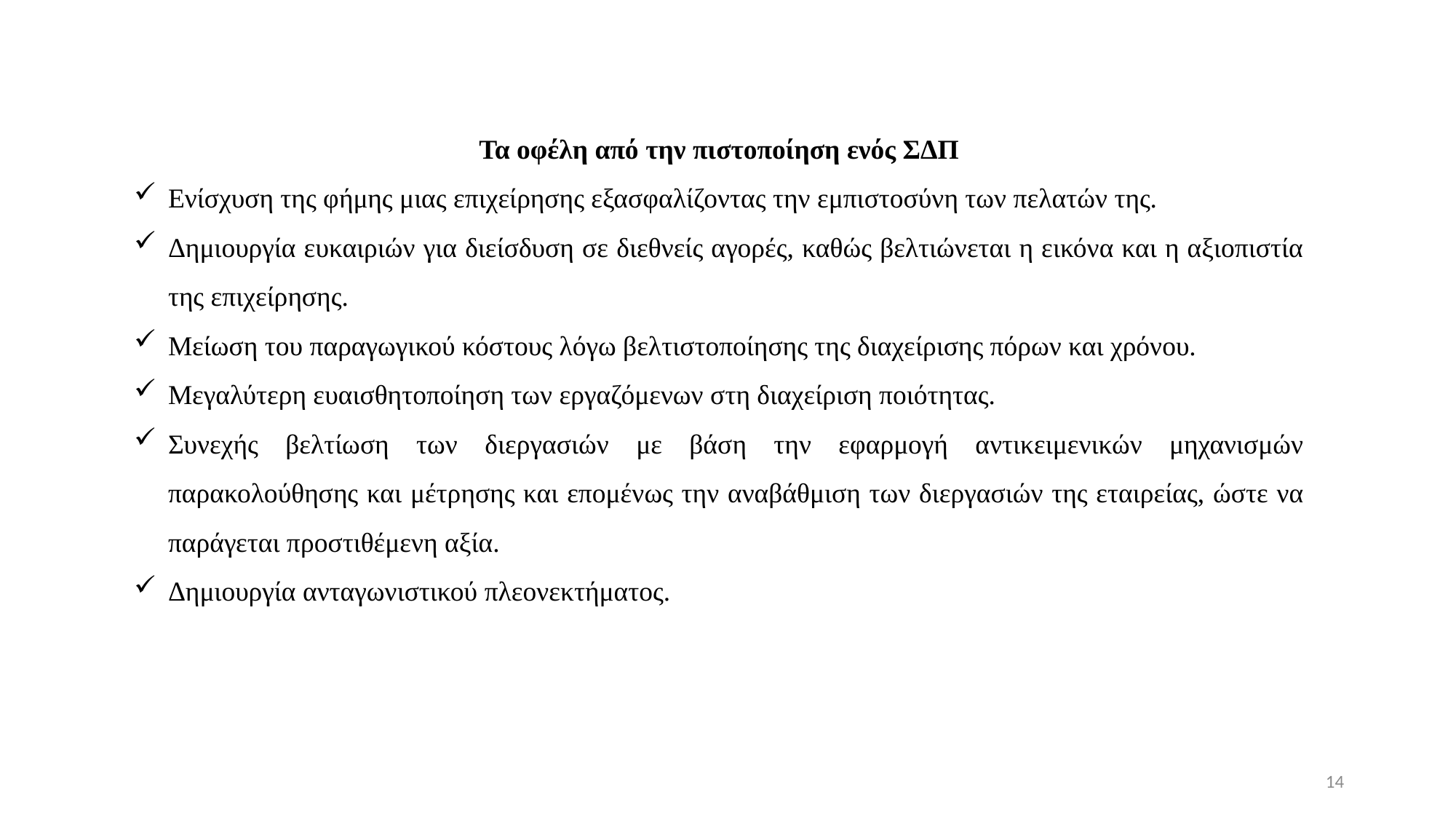

Τα οφέλη από την πιστοποίηση ενός ΣΔΠ
Ενίσχυση της φήμης μιας επιχείρησης εξασφαλίζοντας την εμπιστοσύνη των πελατών της.
Δημιουργία ευκαιριών για διείσδυση σε διεθνείς αγορές, καθώς βελτιώνεται η εικόνα και η αξιοπιστία της επιχείρησης.
Μείωση του παραγωγικού κόστους λόγω βελτιστοποίησης της διαχείρισης πόρων και χρόνου.
Μεγαλύτερη ευαισθητοποίηση των εργαζόμενων στη διαχείριση ποιότητας.
Συνεχής βελτίωση των διεργασιών με βάση την εφαρμογή αντικειμενικών μηχανισμών παρακολούθησης και μέτρησης και επομένως την αναβάθμιση των διεργασιών της εταιρείας, ώστε να παράγεται προστιθέμενη αξία.
Δημιουργία ανταγωνιστικού πλεονεκτήματος.
14